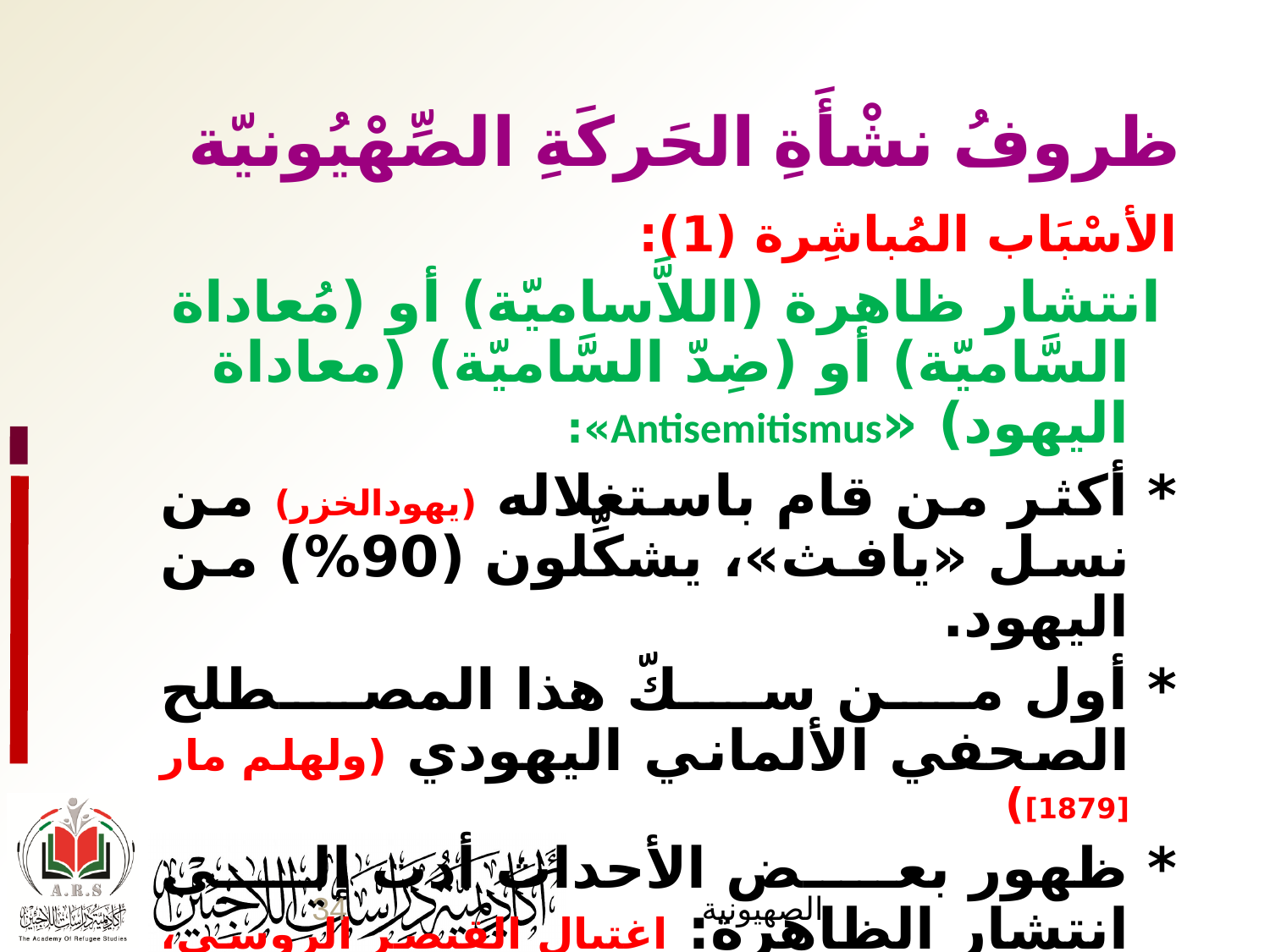

ظروفُ نشْأَةِ الحَركَةِ الصِّهْيُونيّة
الأسْبَاب المُباشِرة (1):
 	انتشار ظاهرة (اللاَّساميّة) أو (مُعاداة السَّاميّة) أو (ضِدّ السَّاميّة) (معاداة اليهود) «Antisemitismus»:
	* أكثر من قام باستغلاله (يهودالخزر) من نسل «يافث»، يشكِّلون (90%) من اليهود.
	* أول من سكّ هذا المصطلح الصحفي الألماني اليهودي (ولهلم مار [1879])
	* ظهور بعض الأحداث أدت إلى انتشار الظاهرة: اغتيال القيصر الروسي، الضابط الفرنسي دريفوس ..

34
الصهيونية